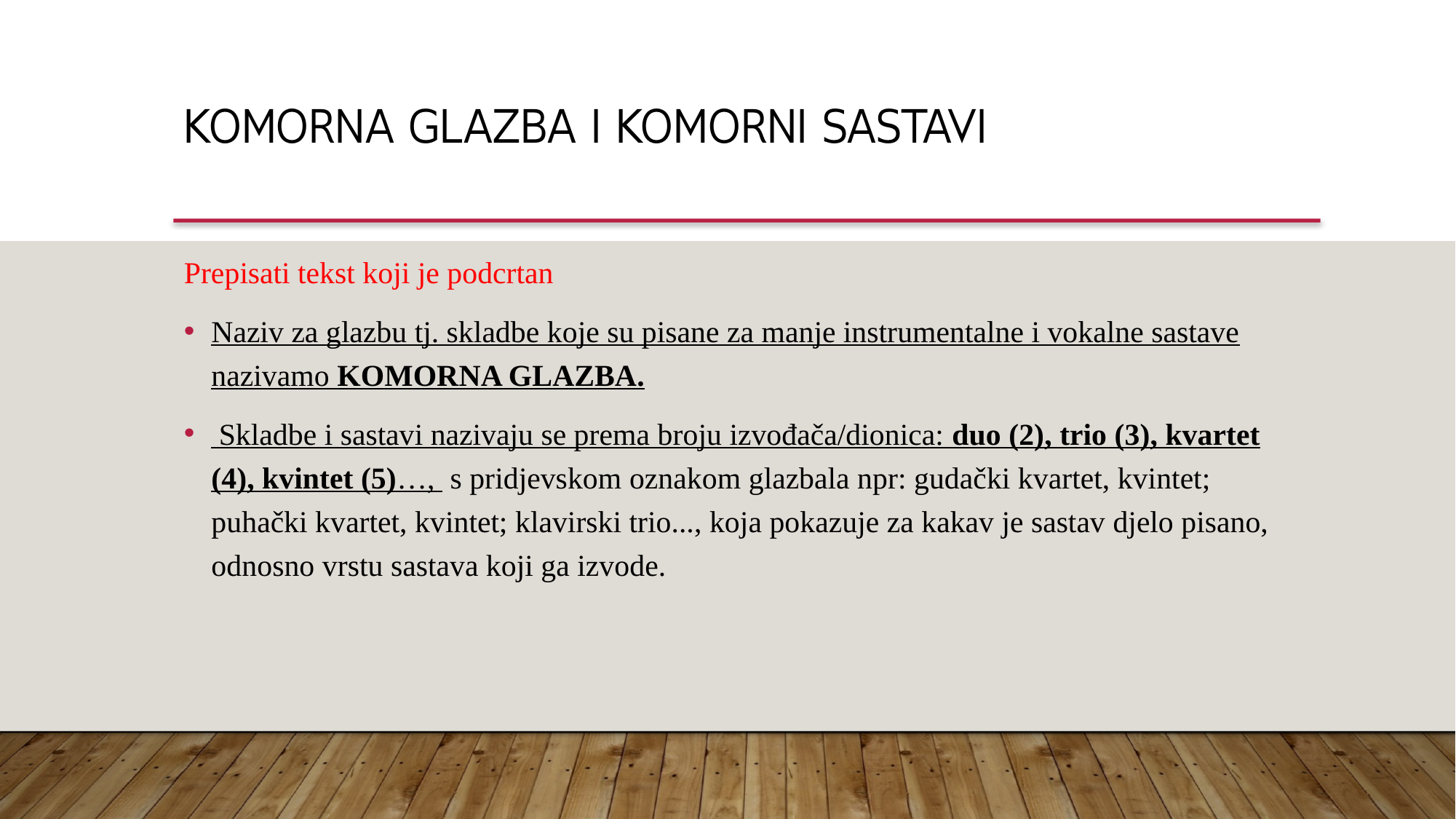

Komorna glazba I komorni sastavi
Prepisati tekst koji je podcrtan
Naziv za glazbu tj. skladbe koje su pisane za manje instrumentalne i vokalne sastave nazivamo KOMORNA GLAZBA.
 Skladbe i sastavi nazivaju se prema broju izvođača/dionica: duo (2), trio (3), kvartet (4), kvintet (5)…,  s pridjevskom oznakom glazbala npr: gudački kvartet, kvintet; puhački kvartet, kvintet; klavirski trio..., koja pokazuje za kakav je sastav djelo pisano, odnosno vrstu sastava koji ga izvode.